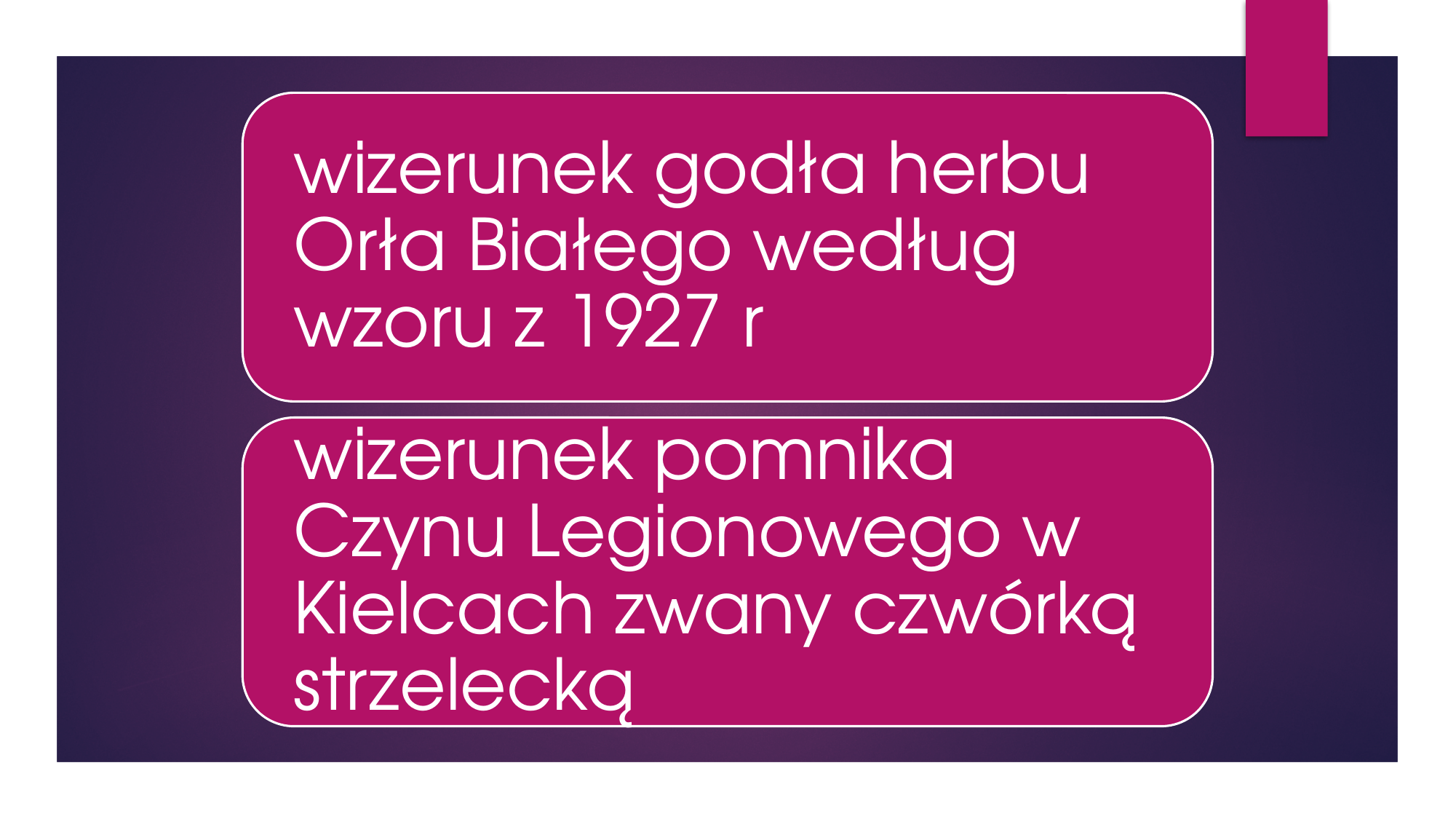

wizerunek godła herbu Orła Białego według wzoru z 1927 r
wizerunek pomnika Czynu Legionowego w Kielcach zwany czwórką strzelecką